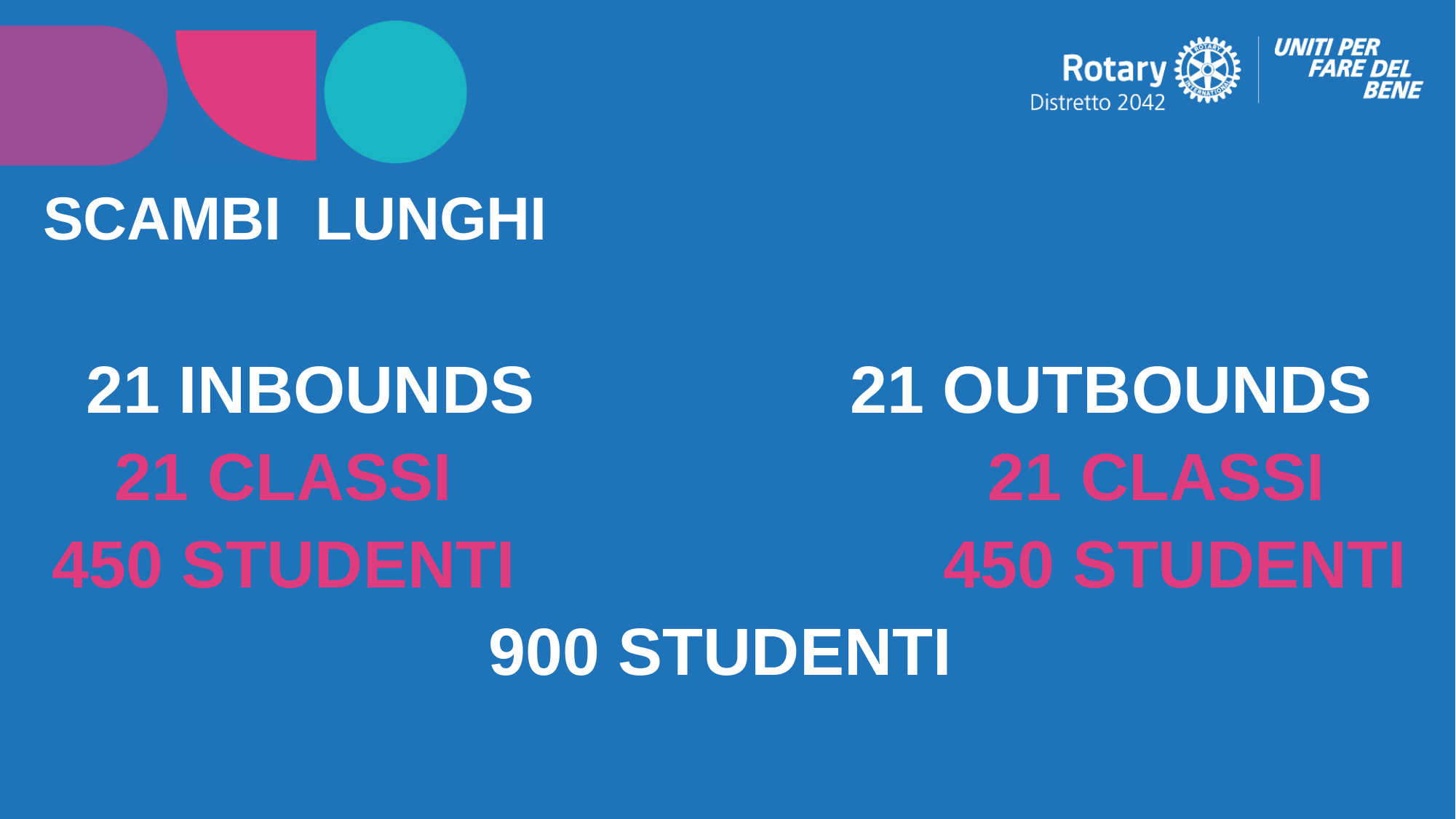

# SCAMBI  LUNGHI

21 INBOUNDS			21 OUTBOUNDS
21 CLASSI 					21 CLASSI
450 STUDENTI  				 450 STUDENTI
900 STUDENTI